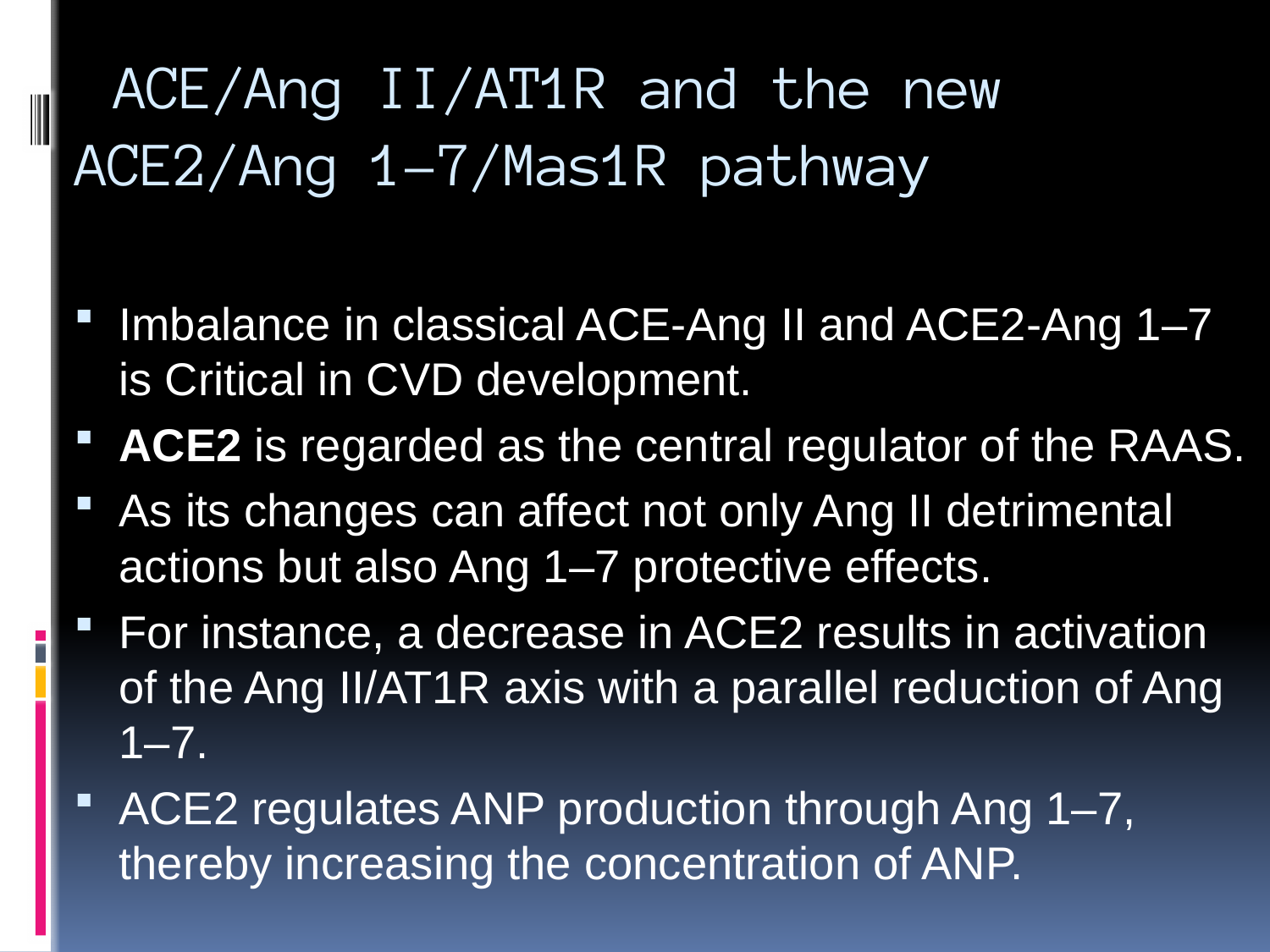

# ACE/Ang II/AT1R and the new ACE2/Ang 1–7/Mas1R pathway

Imbalance in classical ACE-Ang II and ACE2-Ang 1–7 is Critical in CVD development.
ACE2 is regarded as the central regulator of the RAAS.
As its changes can affect not only Ang II detrimental actions but also Ang 1–7 protective effects.
For instance, a decrease in ACE2 results in activation of the Ang II/AT1R axis with a parallel reduction of Ang 1–7.
ACE2 regulates ANP production through Ang 1–7, thereby increasing the concentration of ANP.